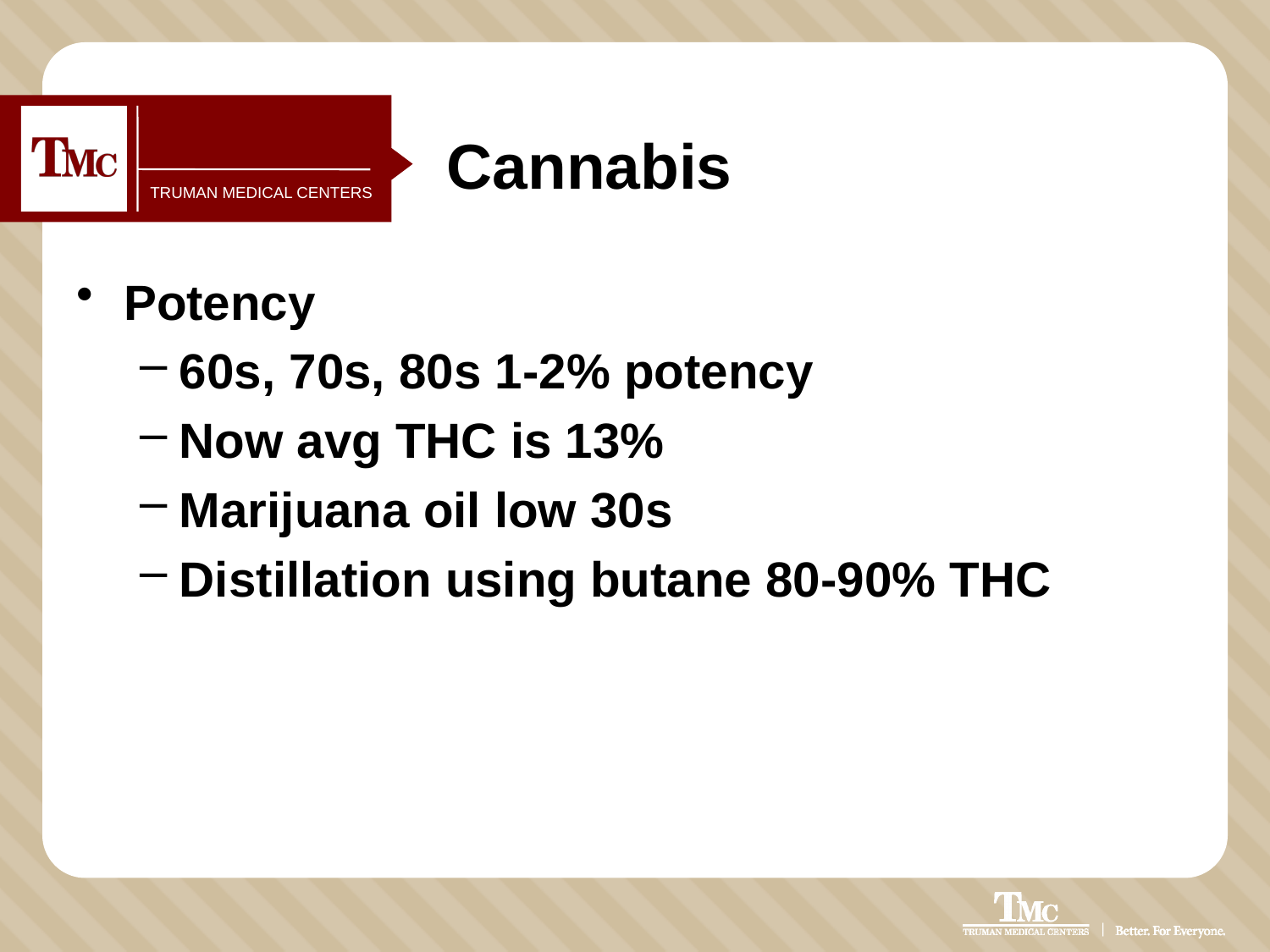

# Cannabis
Potency
60s, 70s, 80s 1-2% potency
Now avg THC is 13%
Marijuana oil low 30s
Distillation using butane 80-90% THC